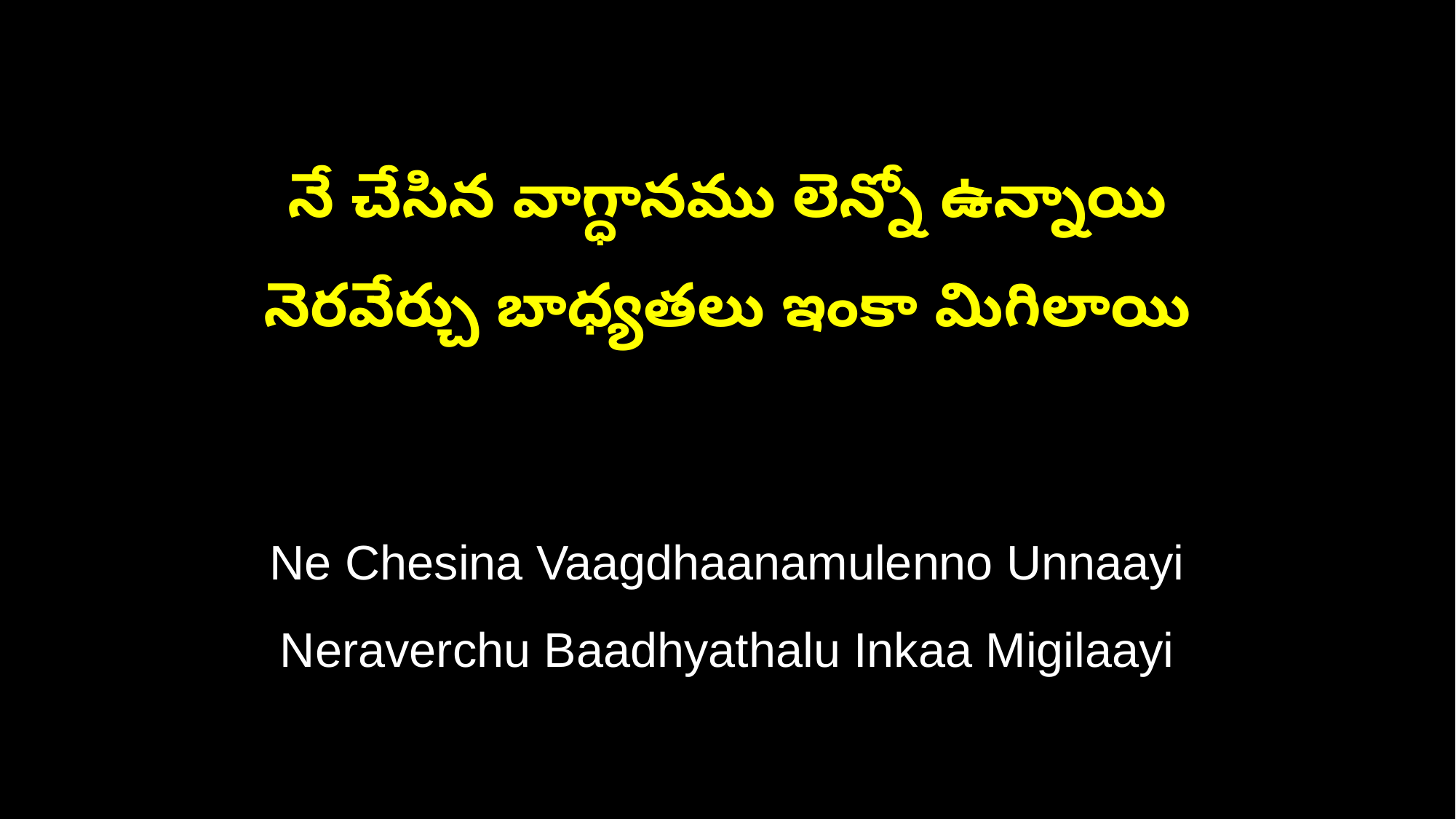

నే చేసిన వాగ్ధానము లెన్నో ఉన్నాయి
నెరవేర్చు బాధ్యతలు ఇంకా మిగిలాయి
Ne Chesina Vaagdhaanamulenno Unnaayi
Neraverchu Baadhyathalu Inkaa Migilaayi